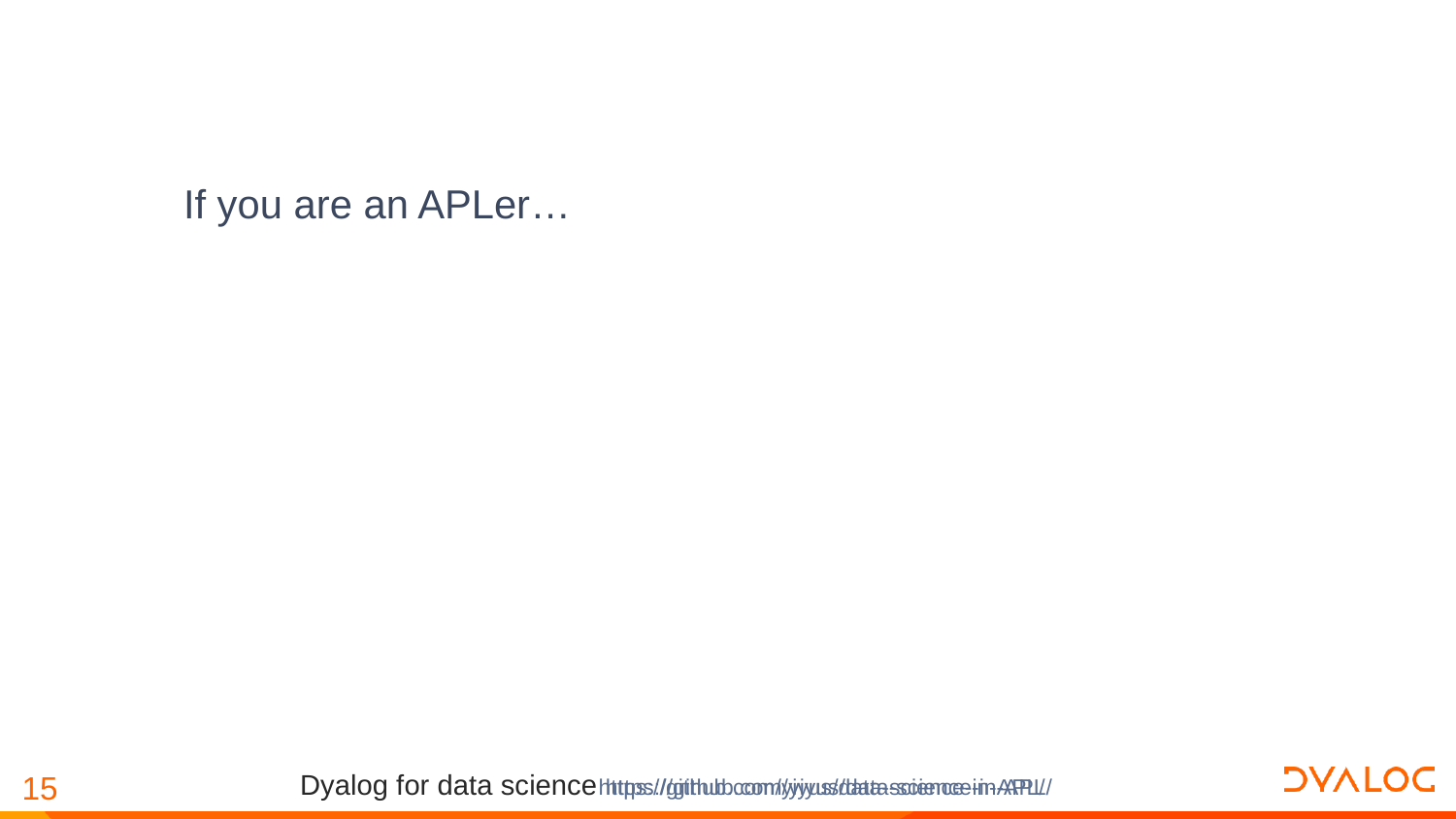

If you are an APLer…
15
https://github.com/yiyus/data-science-in-APL/